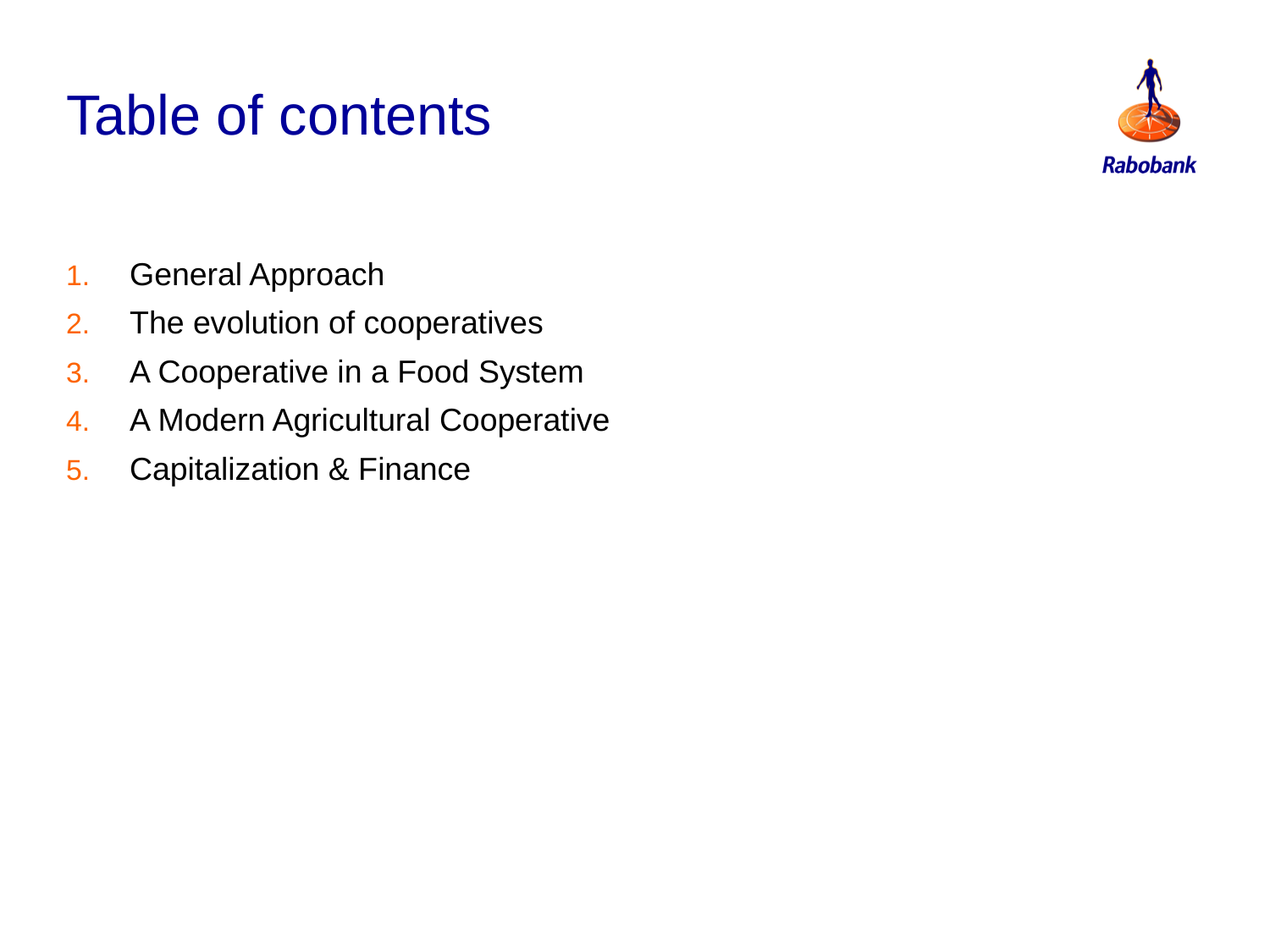

# Table of contents
General Approach
The evolution of cooperatives
A Cooperative in a Food System
A Modern Agricultural Cooperative
Capitalization & Finance